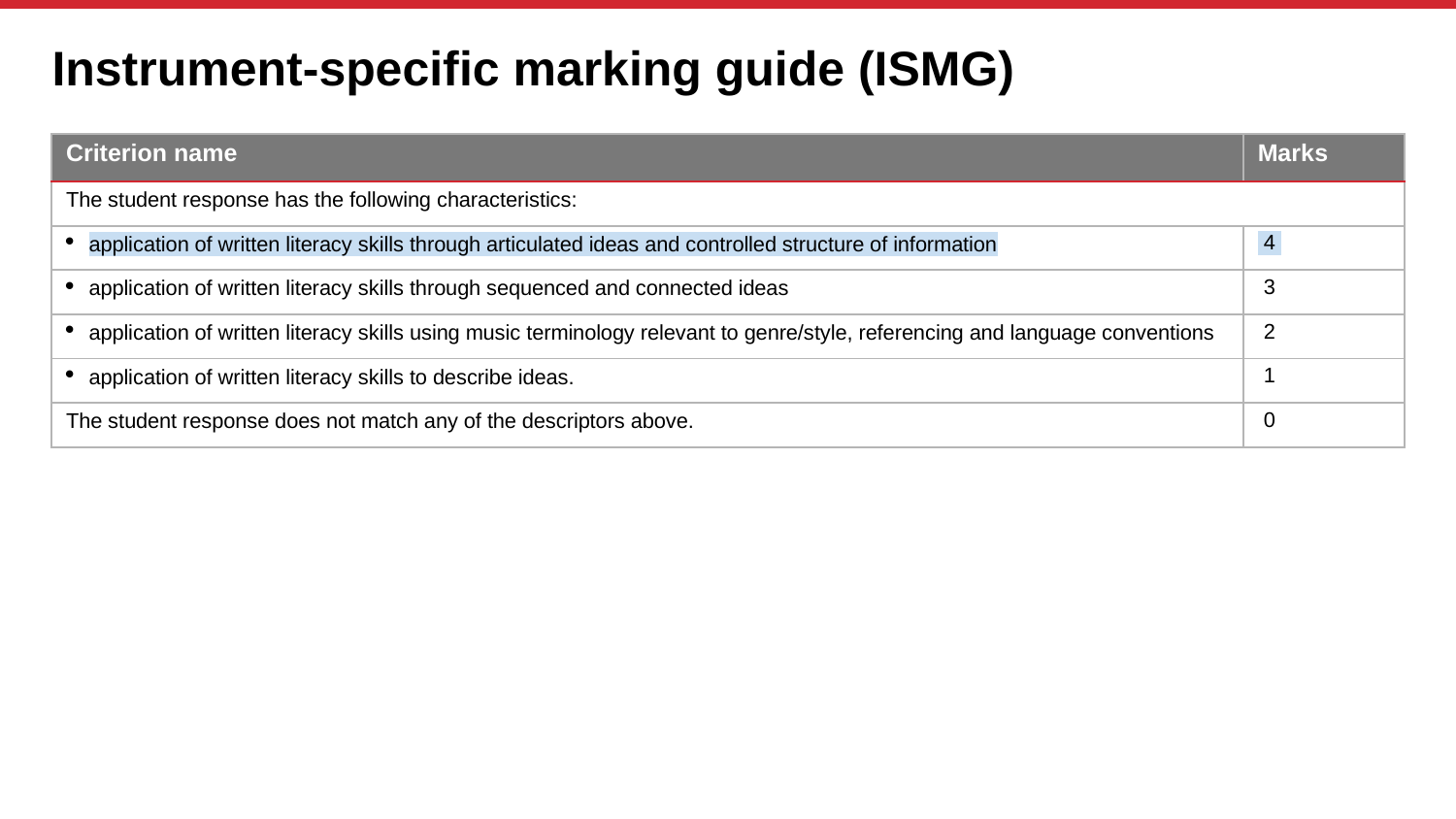

# Instrument-specific marking guide (ISMG)
| Criterion name | Marks |
| --- | --- |
| The student response has the following characteristics: |  |
| application of written literacy skills through articulated ideas and controlled structure of information | 4 |
| application of written literacy skills through sequenced and connected ideas | 3 |
| application of written literacy skills using music terminology relevant to genre/style, referencing and language conventions | 2 |
| application of written literacy skills to describe ideas. | 1 |
| The student response does not match any of the descriptors above. | 0 |